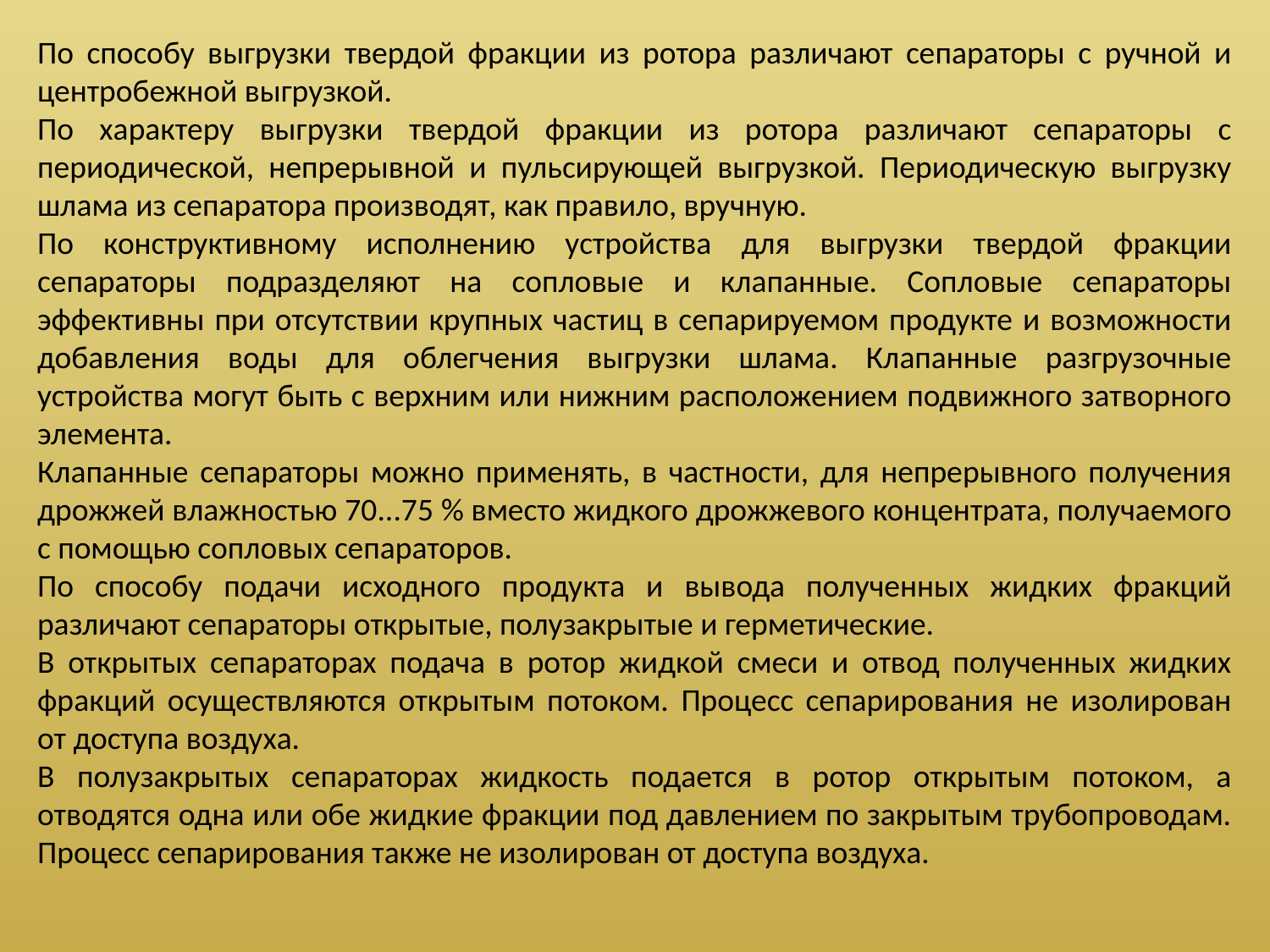

По способу выгрузки твердой фракции из ротора различают сепараторы с ручной и центробежной выгрузкой.
По характеру выгрузки твердой фракции из ротора различают сепараторы с периодической, непрерывной и пульсирующей выгрузкой. Периодическую выгрузку шлама из сепаратора производят, как правило, вручную.
По конструктивному исполнению устройства для выгрузки твердой фракции сепараторы подразделяют на сопловые и клапанные. Сопловые сепараторы эффективны при отсутствии крупных частиц в сепарируемом продукте и возможности добавления воды для облегчения выгрузки шлама. Клапанные разгрузочные устройства могут быть с верхним или нижним расположением подвижного затворного элемента.
Клапанные сепараторы можно применять, в частности, для непрерывного получения дрожжей влажностью 70...75 % вместо жидкого дрожжевого концентрата, получаемого с помощью сопловых сепараторов.
По способу подачи исходного продукта и вывода полученных жидких фракций различают сепараторы открытые, полузакрытые и герметические.
В открытых сепараторах подача в ротор жидкой смеси и отвод полученных жидких фракций осуществляются открытым потоком. Процесс сепарирования не изолирован от доступа воздуха.
В полузакрытых сепараторах жидкость подается в ротор открытым потоком, а отводятся одна или обе жидкие фракции под давлением по закрытым трубопроводам. Процесс сепарирования так­же не изолирован от доступа воздуха.